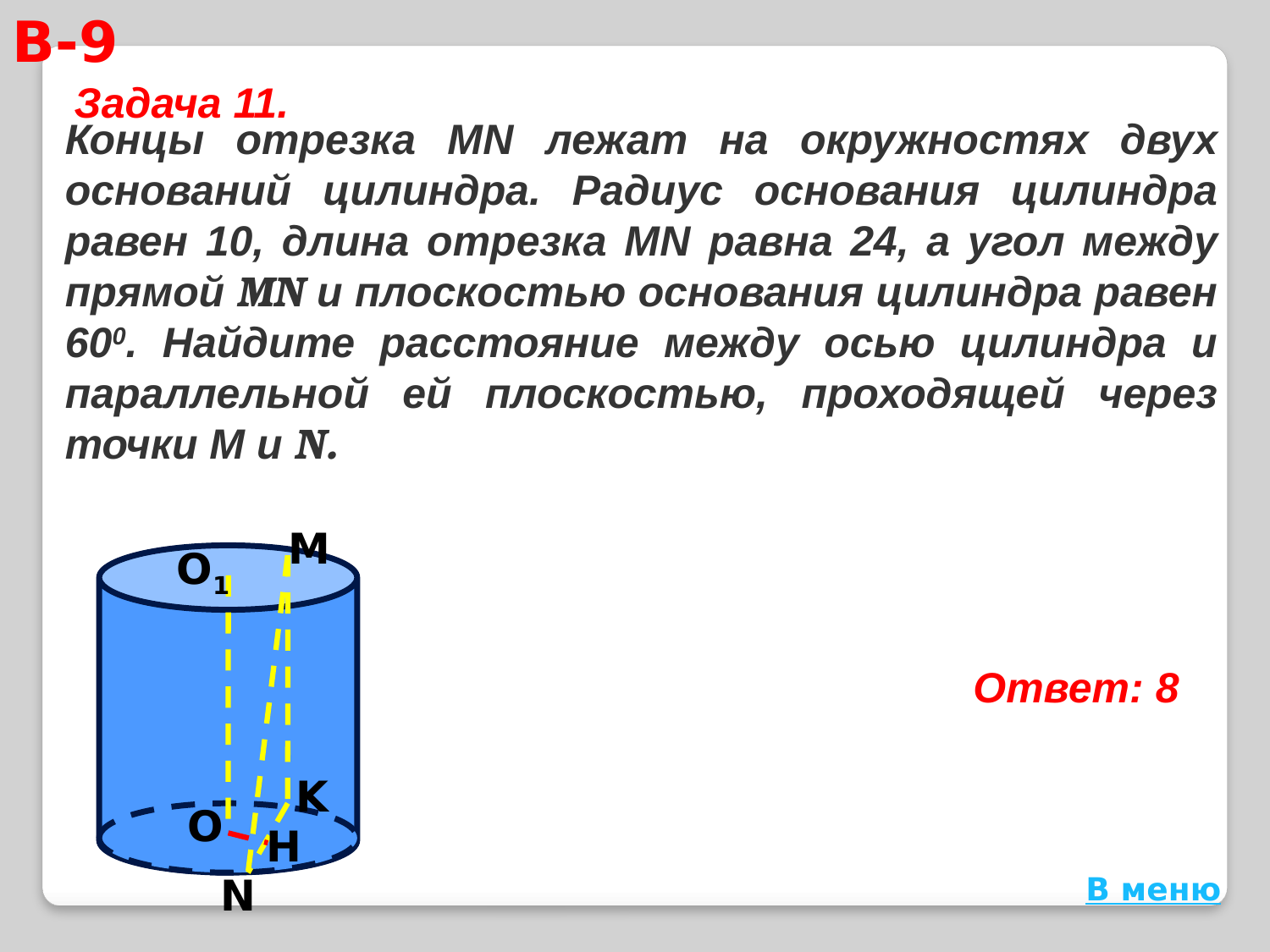

В-9
Задача 11.
Концы отрезка МN лежат на окружностях двух оснований цилиндра. Радиус основания цилиндра равен 10, длина отрезка МN равна 24, а угол между прямой MN и плоскостью основания цилиндра равен 600. Найдите расстояние между осью цилиндра и параллельной ей плоскостью, проходящей через точки М и N.
M
N
O1

K
O
Н
Ответ: 8
В меню